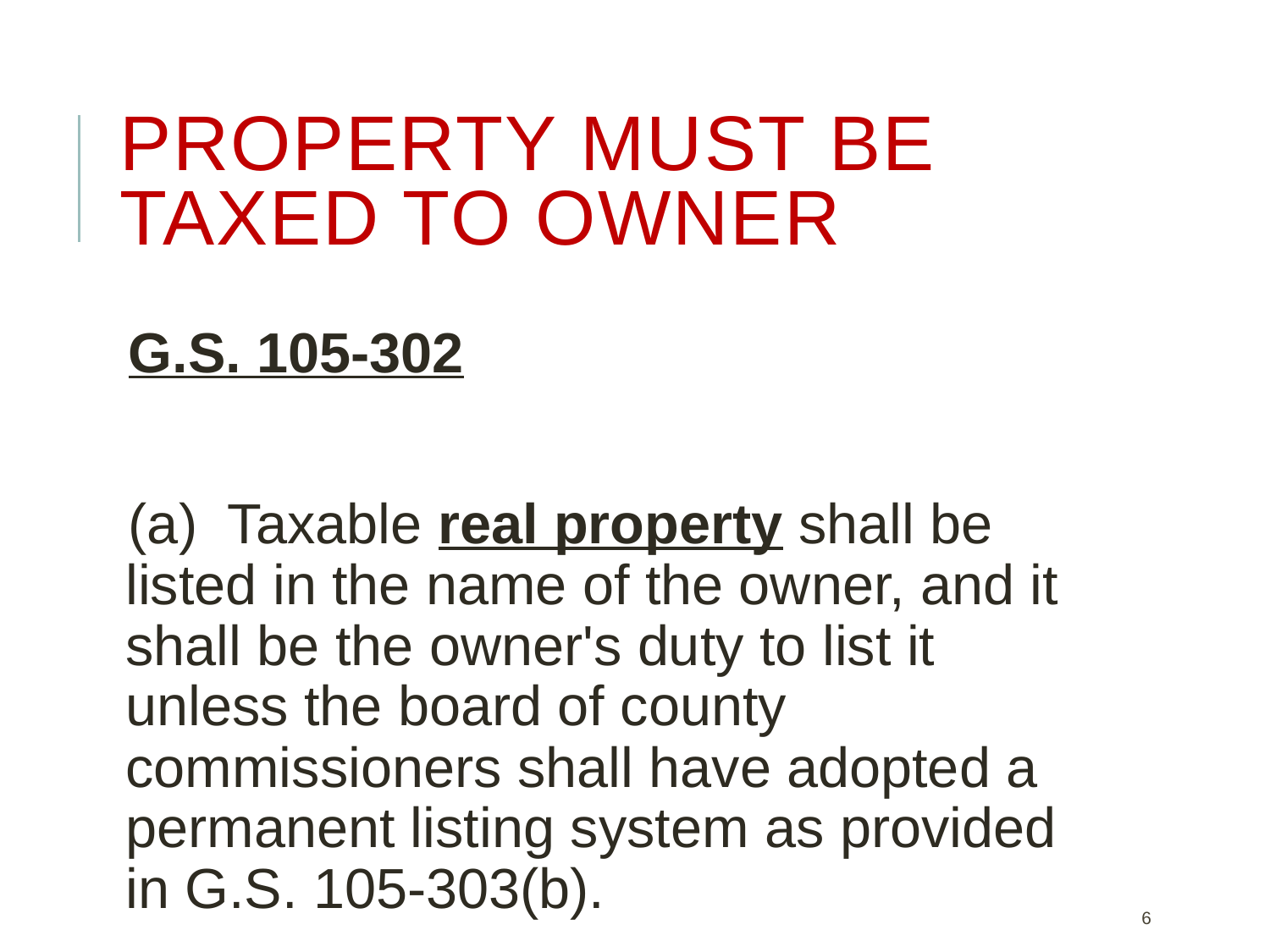

# Property Must be Taxed to Owner
G.S. 105-302

(a)  Taxable real property shall be listed in the name of the owner, and it shall be the owner's duty to list it unless the board of county commissioners shall have adopted a permanent listing system as provided in G.S. 105‑303(b).

6